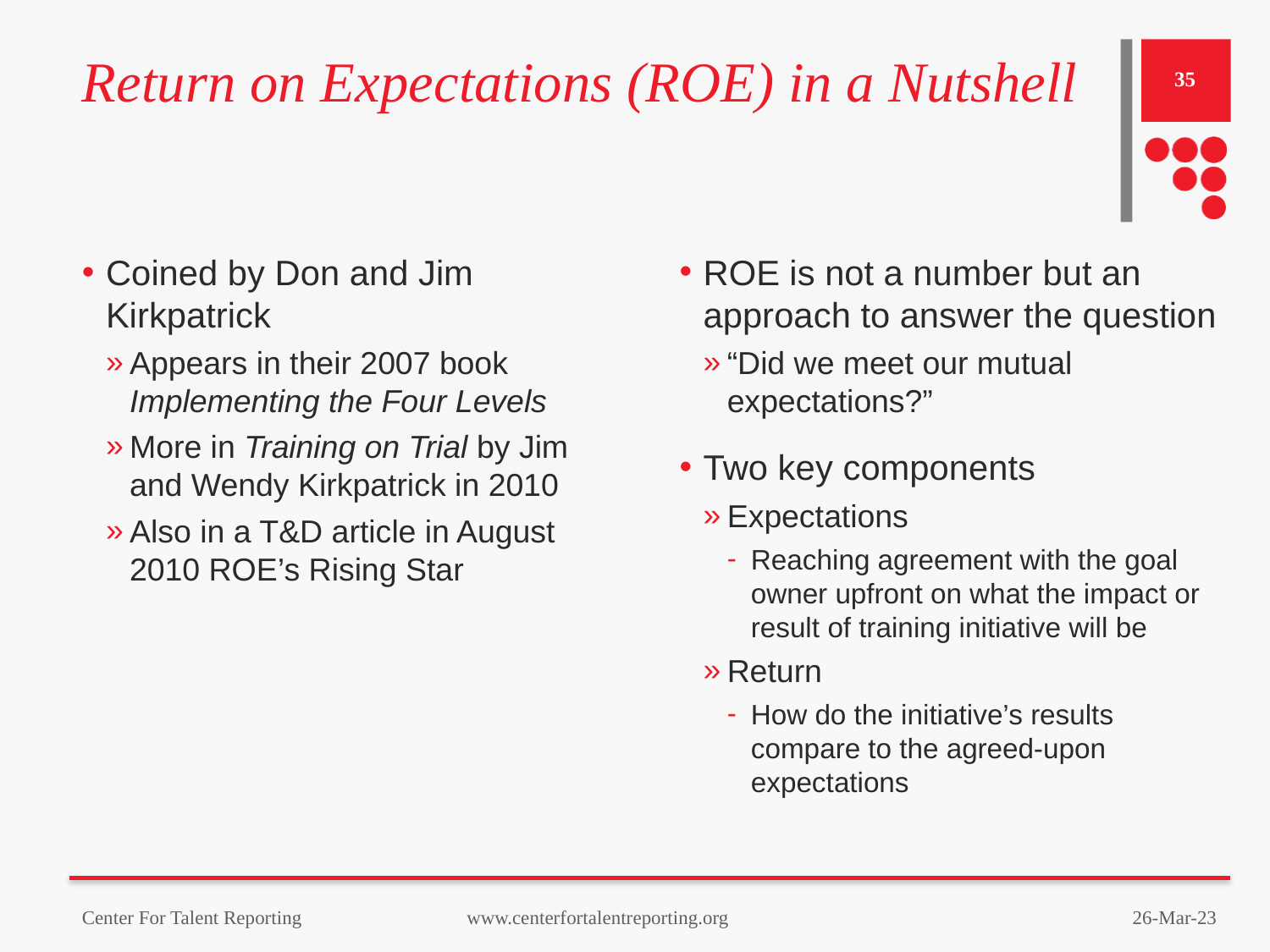

# Return on Expectations (ROE) in a Nutshell
35
Coined by Don and Jim Kirkpatrick
Appears in their 2007 book Implementing the Four Levels
More in Training on Trial by Jim and Wendy Kirkpatrick in 2010
Also in a T&D article in August 2010 ROE’s Rising Star
ROE is not a number but an approach to answer the question
“Did we meet our mutual expectations?”
Two key components
Expectations
Reaching agreement with the goal owner upfront on what the impact or result of training initiative will be
Return
How do the initiative’s results compare to the agreed-upon expectations

Center For Talent Reporting                                  www.centerfortalentreporting.org
26-Mar-23